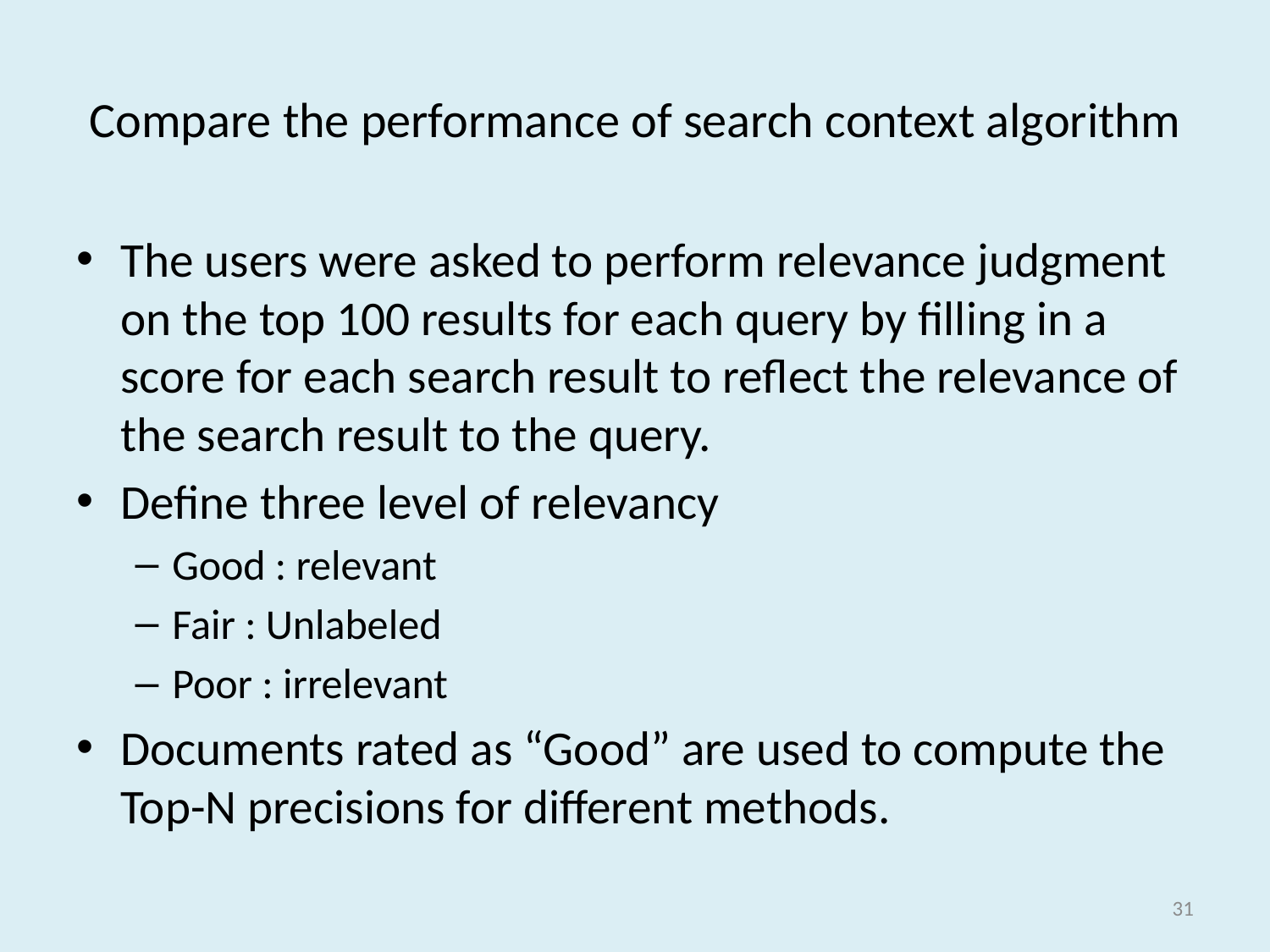

# Compare the performance of search context algorithm
The users were asked to perform relevance judgment on the top 100 results for each query by filling in a score for each search result to reflect the relevance of the search result to the query.
Define three level of relevancy
Good : relevant
Fair : Unlabeled
Poor : irrelevant
Documents rated as “Good” are used to compute the Top-N precisions for different methods.
31